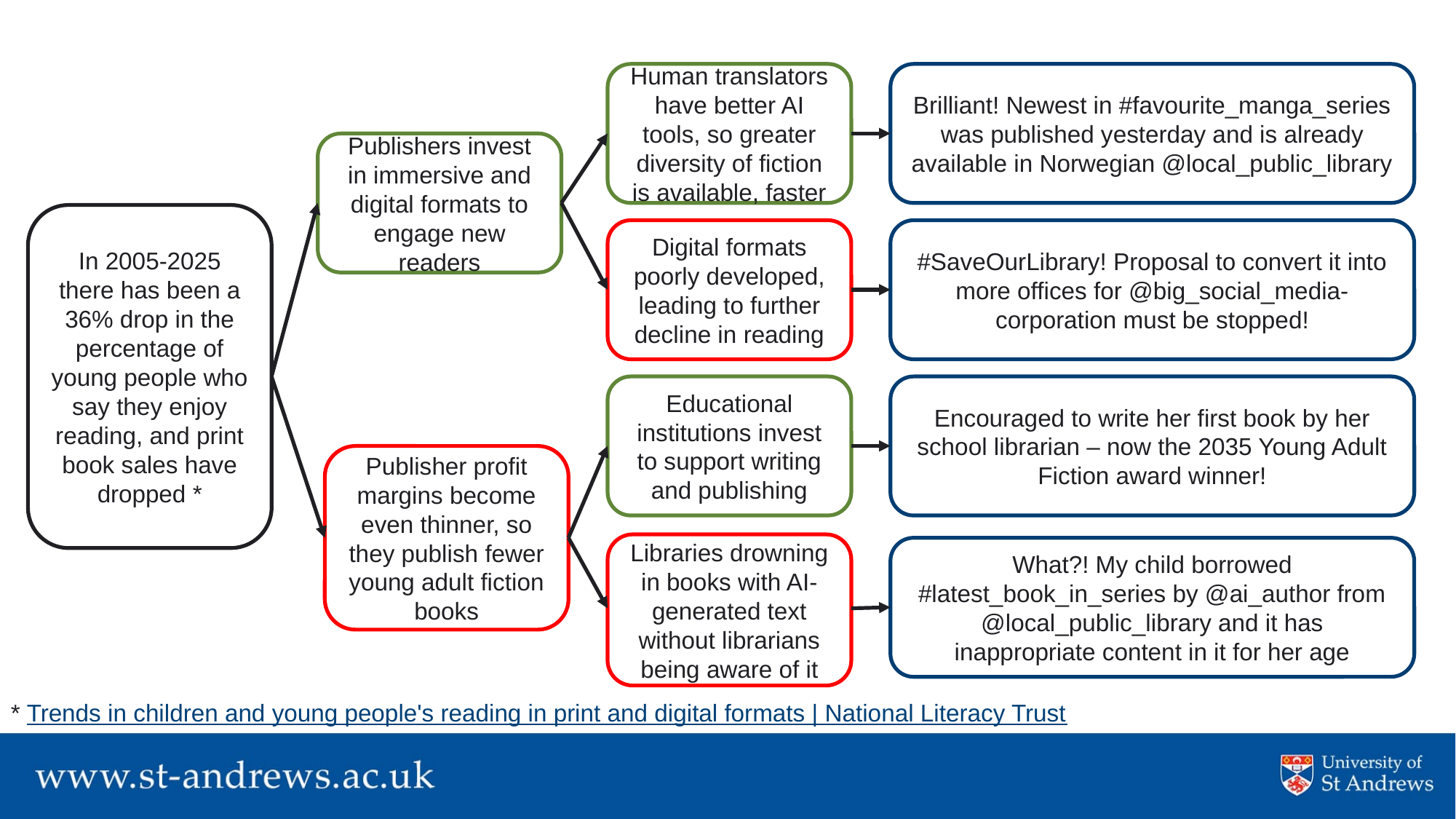

Human translators have better AI tools, so greater diversity of fiction is available, faster
Brilliant! Newest in #favourite_manga_series was published yesterday and is already available in Norwegian @local_public_library
Publishers invest in immersive and digital formats to engage new readers
In 2005-2025 there has been a 36% drop in the percentage of young people who say they enjoy reading, and print book sales have dropped *
Digital formats poorly developed, leading to further decline in reading
#SaveOurLibrary! Proposal to convert it into more offices for @big_social_media-corporation must be stopped!
Educational institutions invest to support writing and publishing
Encouraged to write her first book by her school librarian – now the 2035 Young Adult Fiction award winner!
Publisher profit margins become even thinner, so they publish fewer young adult fiction books
Libraries drowning in books with AI-generated text without librarians being aware of it
What?! My child borrowed #latest_book_in_series by @ai_author from @local_public_library and it has inappropriate content in it for her age
* Trends in children and young people's reading in print and digital formats | National Literacy Trust